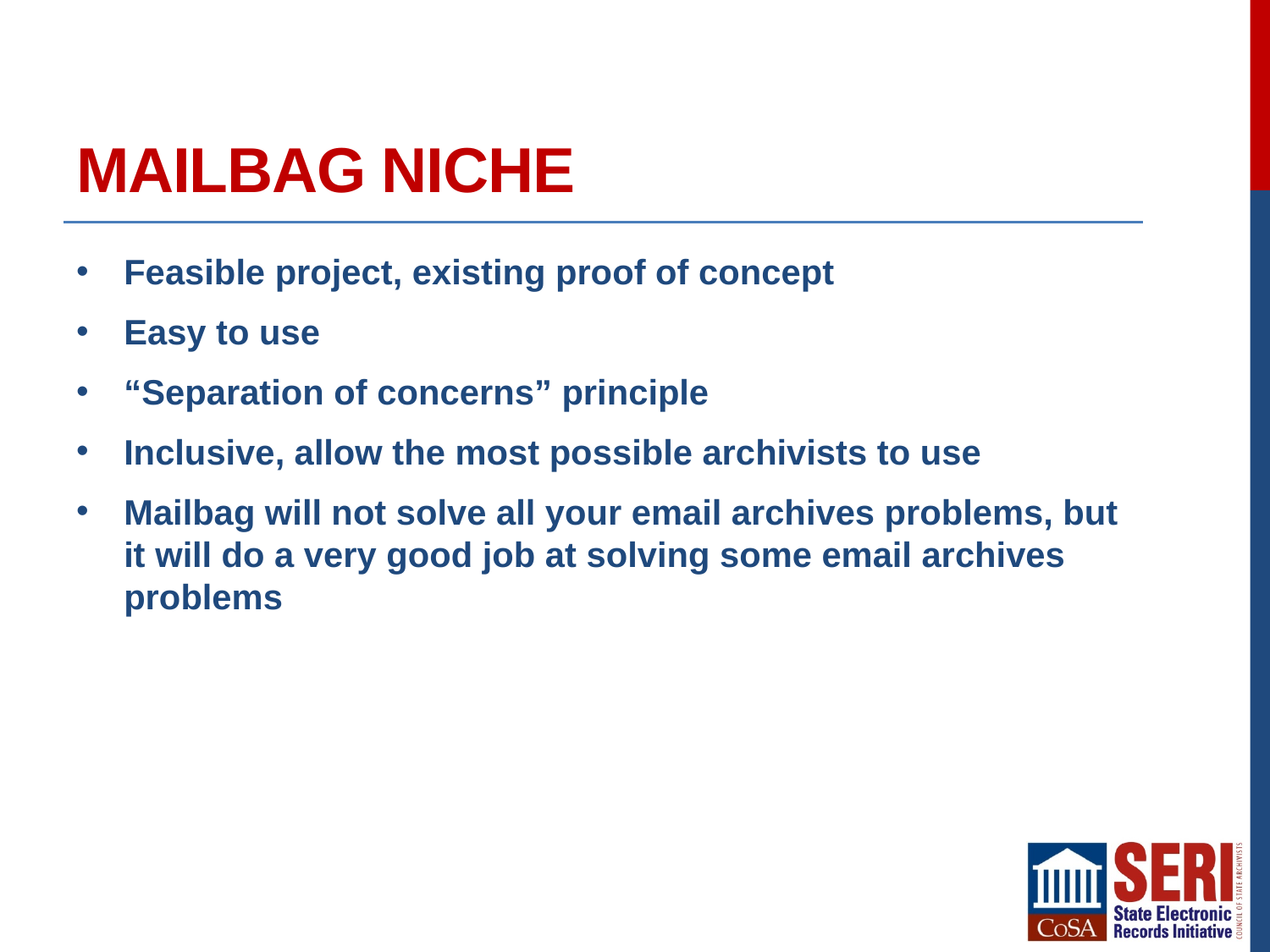

# Mailbag Niche
Feasible project, existing proof of concept
Easy to use
“Separation of concerns” principle
Inclusive, allow the most possible archivists to use
Mailbag will not solve all your email archives problems, but it will do a very good job at solving some email archives problems